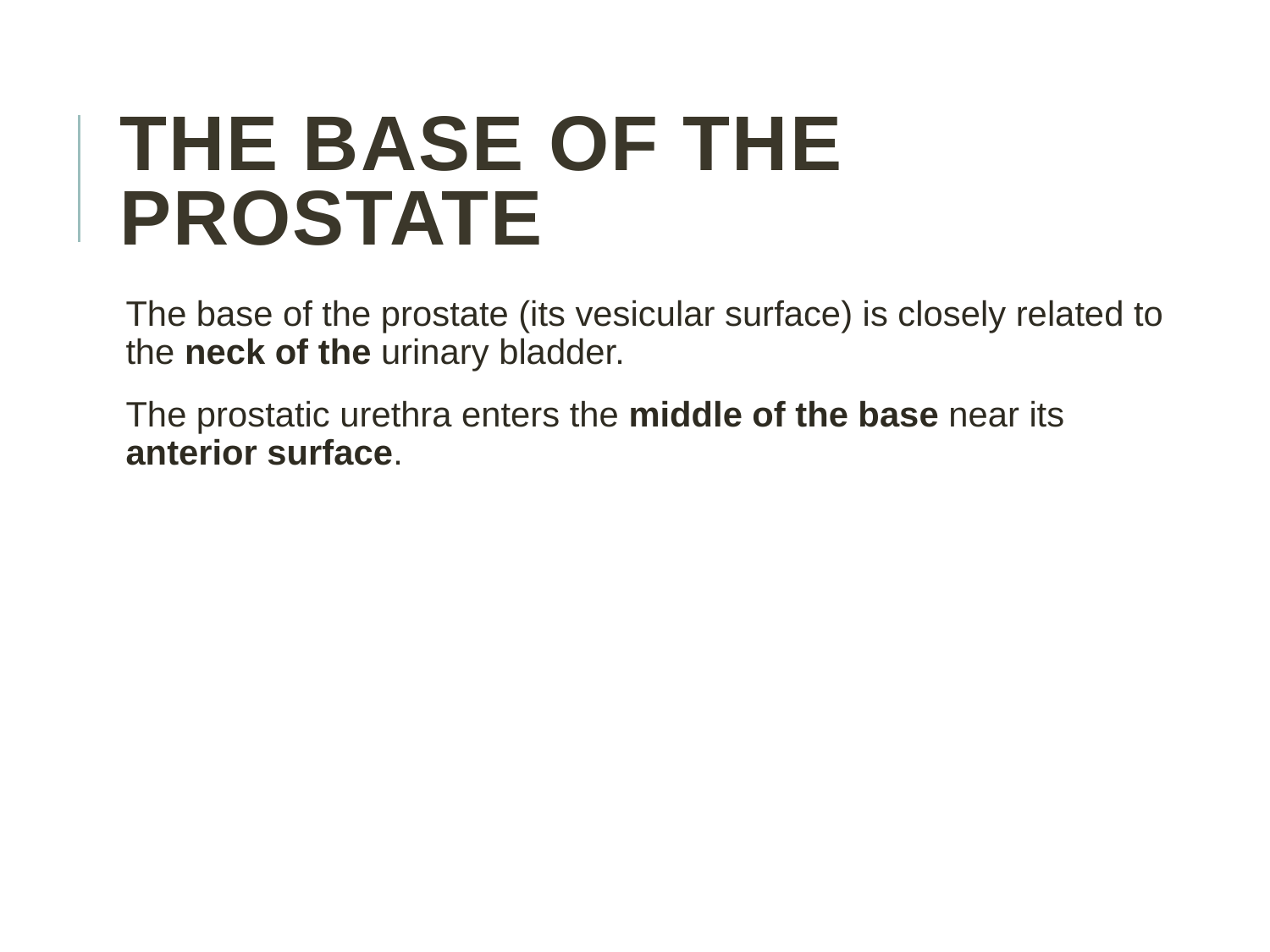

#
The Base of the Prostate
The base of the prostate (its vesicular surface) is closely related to the neck of the urinary bladder.
The prostatic urethra enters the middle of the base near its anterior surface.